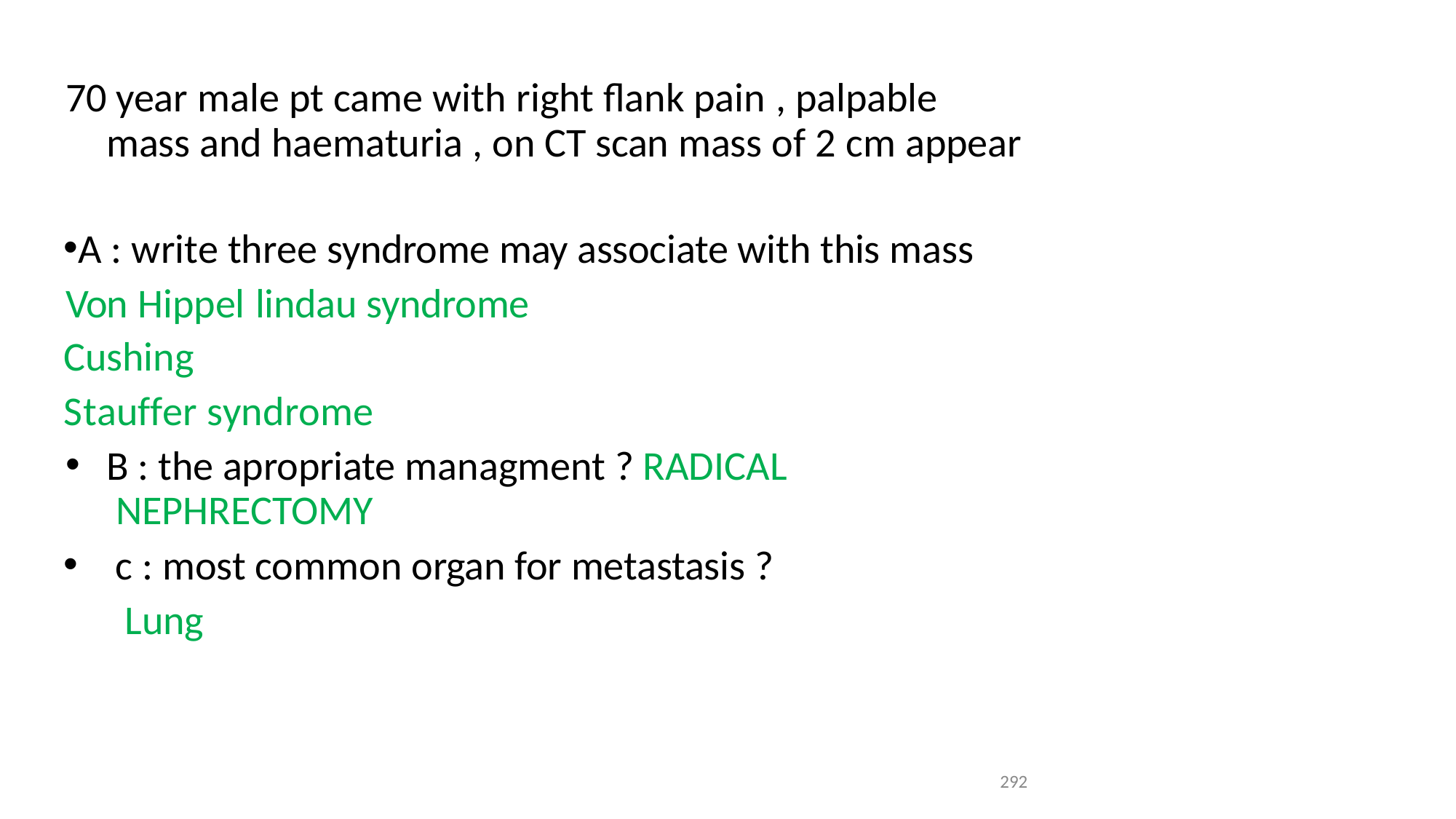

70 year male pt came with right flank pain , palpable  mass and haematuria , on CT scan mass of 2 cm appear

A : write three syndrome may associate with this mass  Von Hippel lindau syndrome
Cushing
Stauffer syndrome
B : the apropriate managment ? RADICAL  NEPHRECTOMY
c : most common organ for metastasis ?  Lung
292